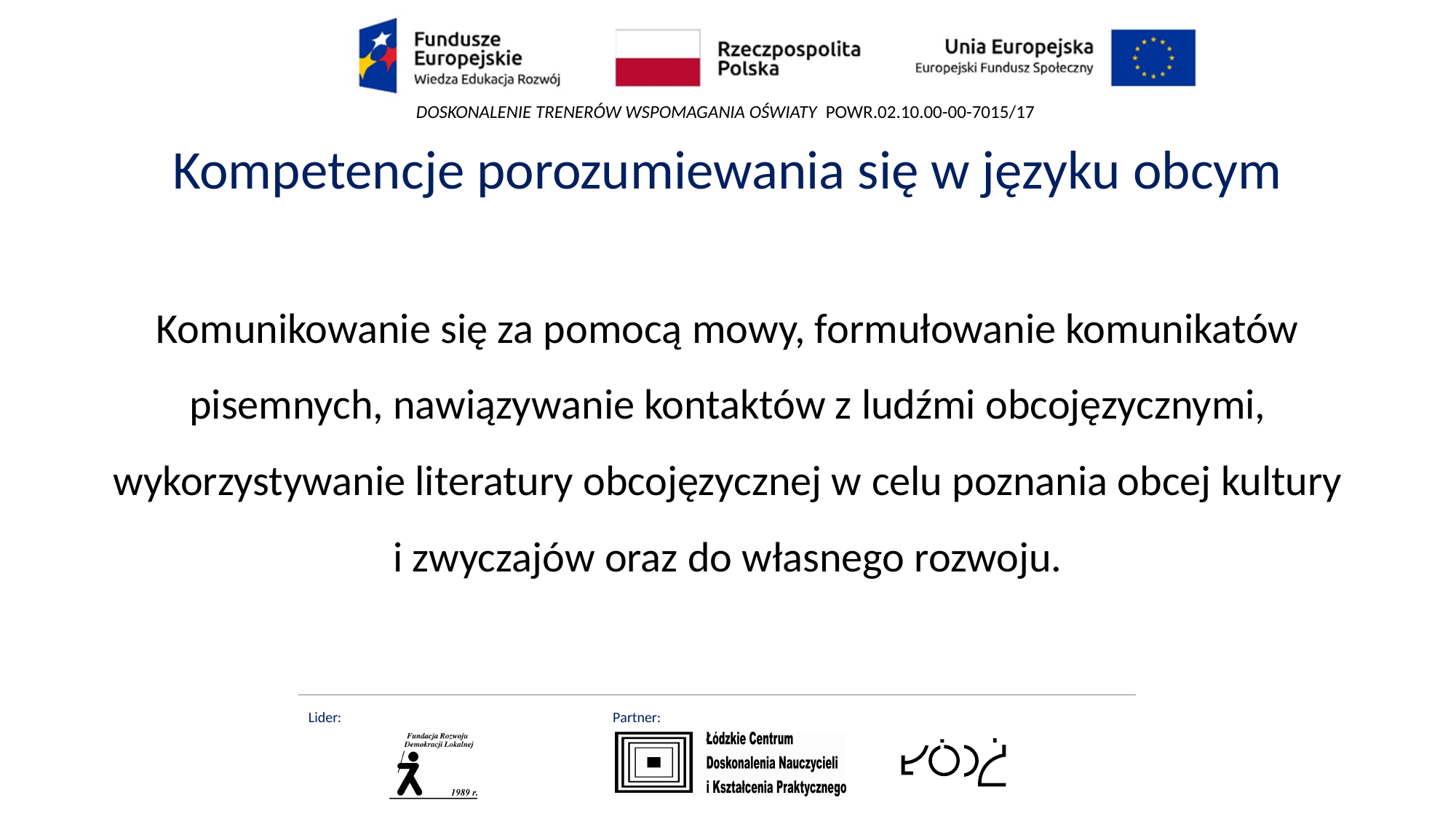

# Kompetencje porozumiewania się w języku obcym
Komunikowanie się za pomocą mowy, formułowanie komunikatów pisemnych, nawiązywanie kontaktów z ludźmi obcojęzycznymi, wykorzystywanie literatury obcojęzycznej w celu poznania obcej kultury i zwyczajów oraz do własnego rozwoju.